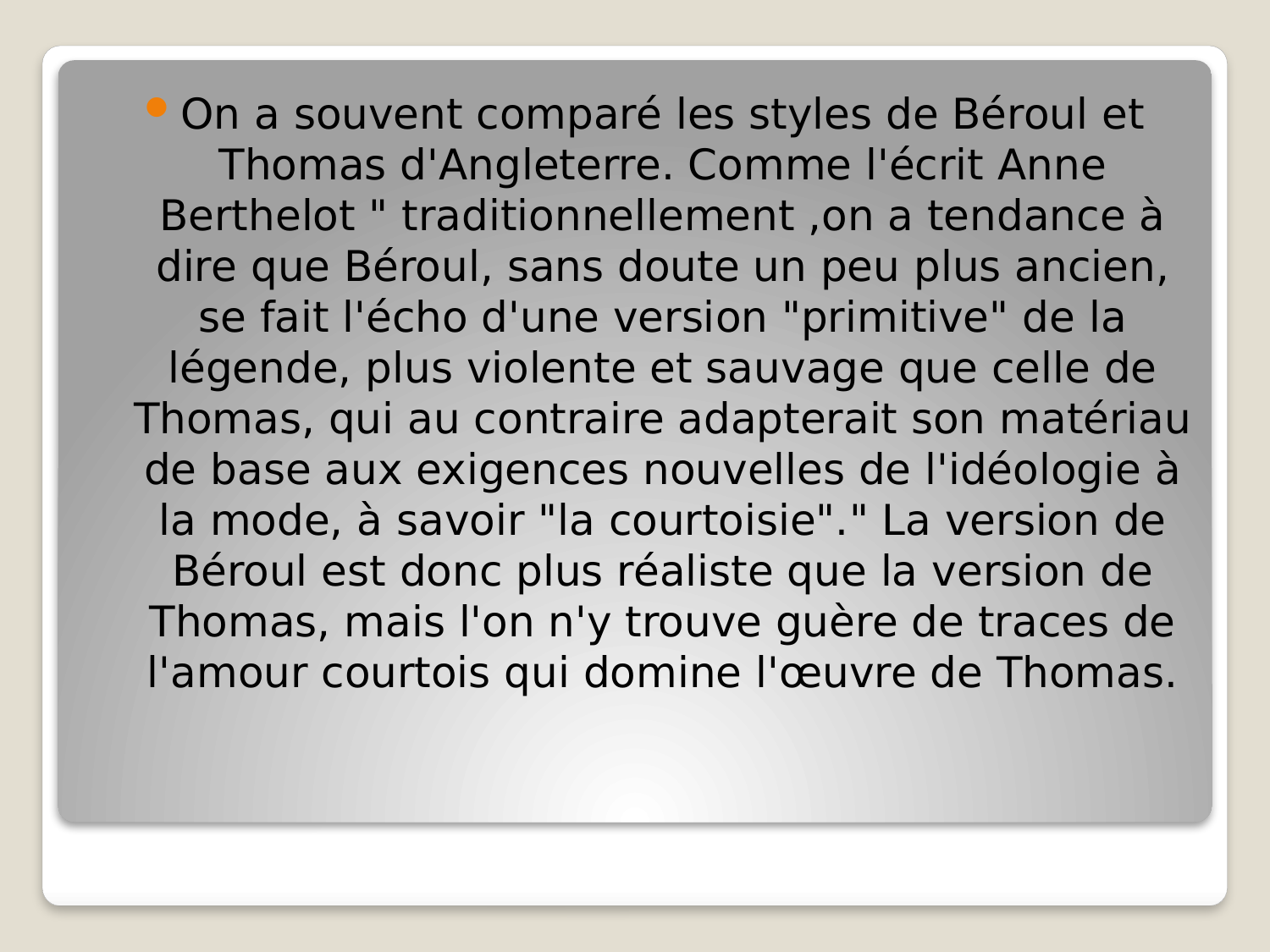

On a souvent comparé les styles de Béroul et Thomas d'Angleterre. Comme l'écrit Anne Berthelot " traditionnellement ,on a tendance à dire que Béroul, sans doute un peu plus ancien, se fait l'écho d'une version "primitive" de la légende, plus violente et sauvage que celle de Thomas, qui au contraire adapterait son matériau de base aux exigences nouvelles de l'idéologie à la mode, à savoir "la courtoisie"." La version de Béroul est donc plus réaliste que la version de Thomas, mais l'on n'y trouve guère de traces de l'amour courtois qui domine l'œuvre de Thomas.
#